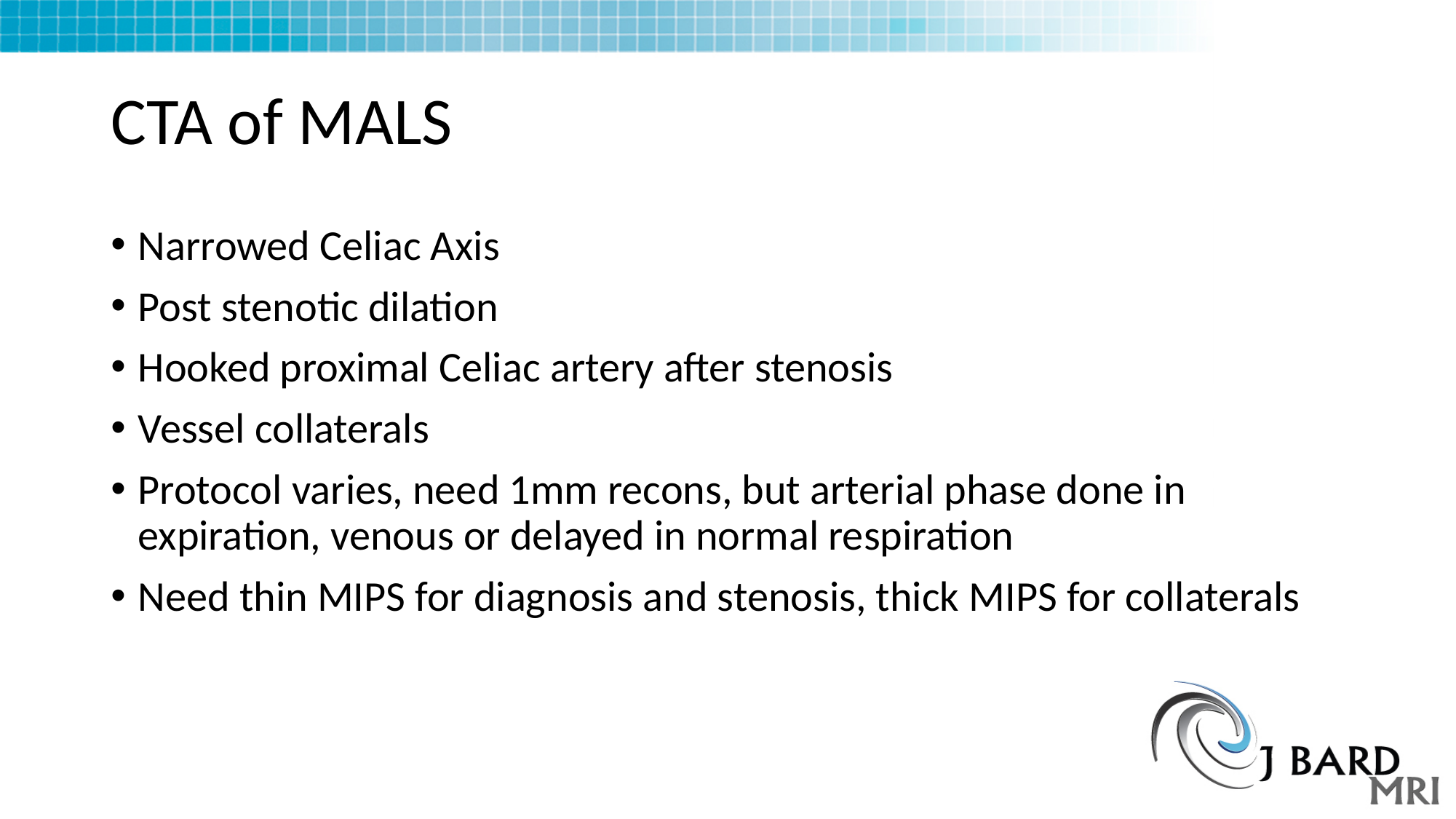

# CTA of MALS
Narrowed Celiac Axis
Post stenotic dilation
Hooked proximal Celiac artery after stenosis
Vessel collaterals
Protocol varies, need 1mm recons, but arterial phase done in expiration, venous or delayed in normal respiration
Need thin MIPS for diagnosis and stenosis, thick MIPS for collaterals